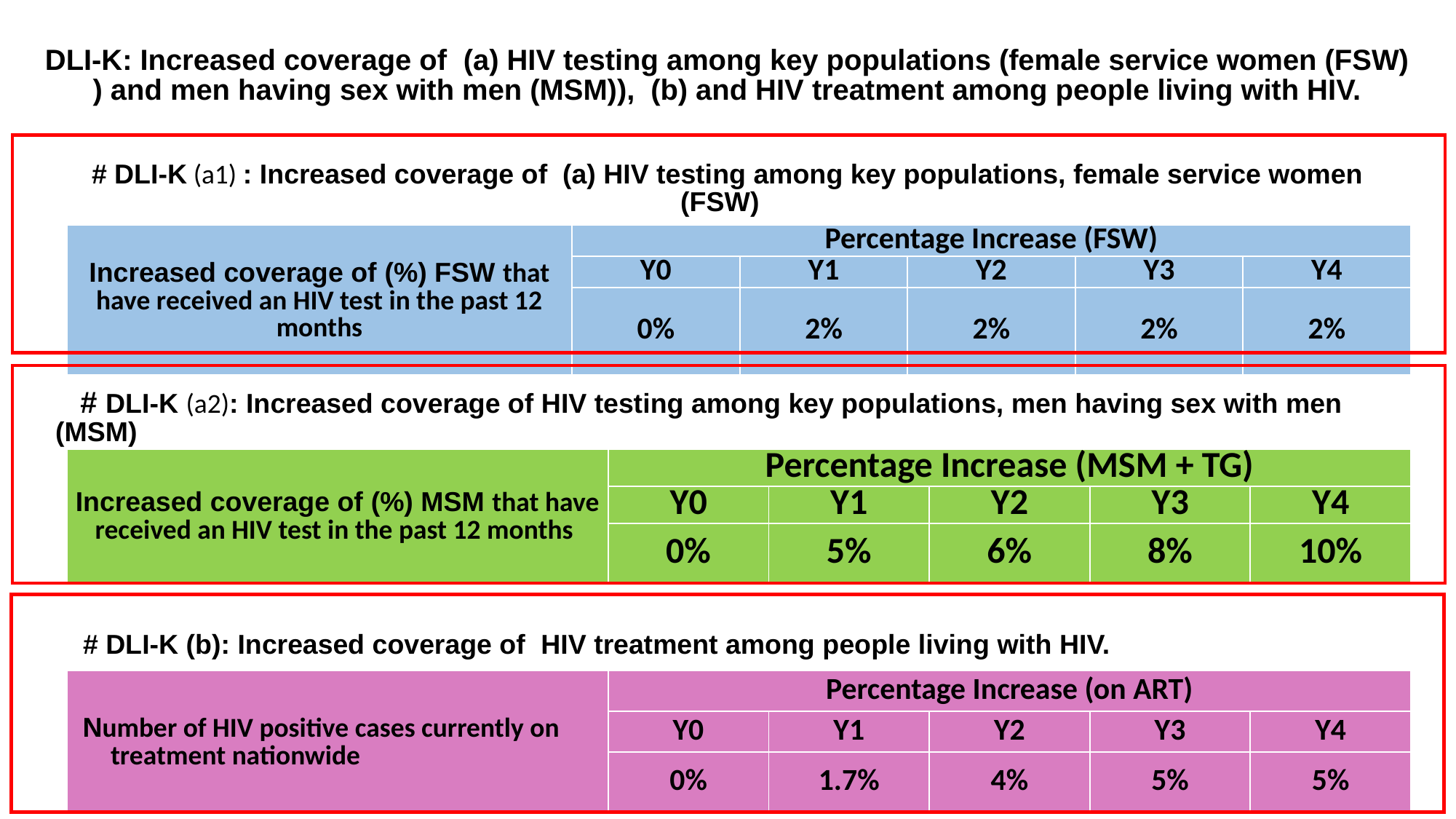

# DLI-K: Increased coverage of  (a) HIV testing among key populations (female service women (FSW) ) and men having sex with men (MSM)),  (b) and HIV treatment among people living with HIV.

# DLI-K (a1) : Increased coverage of  (a) HIV testing among key populations, female service women (FSW)
| Increased coverage of (%) FSW that have received an HIV test in the past 12 months | Percentage Increase (FSW) |  |  |  |  |
| --- | --- | --- | --- | --- | --- |
|  | Y0 | Y1 | Y2 | Y3 | Y4 |
|  | 0% | 2% | 2% | 2% | 2% |

   # DLI-K (a2): Increased coverage of HIV testing among key populations, men having sex with men (MSM)
| Increased coverage of (%) MSM that have received an HIV test in the past 12 months | Percentage Increase (MSM + TG) |  |  |  |  |
| --- | --- | --- | --- | --- | --- |
|  | Y0 | Y1 | Y2 | Y3 | Y4 |
|  | 0% | 5% | 6% | 8% | 10% |

     # DLI-K (b): Increased coverage of  HIV treatment among people living with HIV.
| Number of HIV positive cases currently on treatment nationwide | Percentage Increase (on ART) |  |  |  |  |
| --- | --- | --- | --- | --- | --- |
|  | Y0 | Y1 | Y2 | Y3 | Y4 |
|  | 0% | 1.7% | 4% | 5% | 5% |